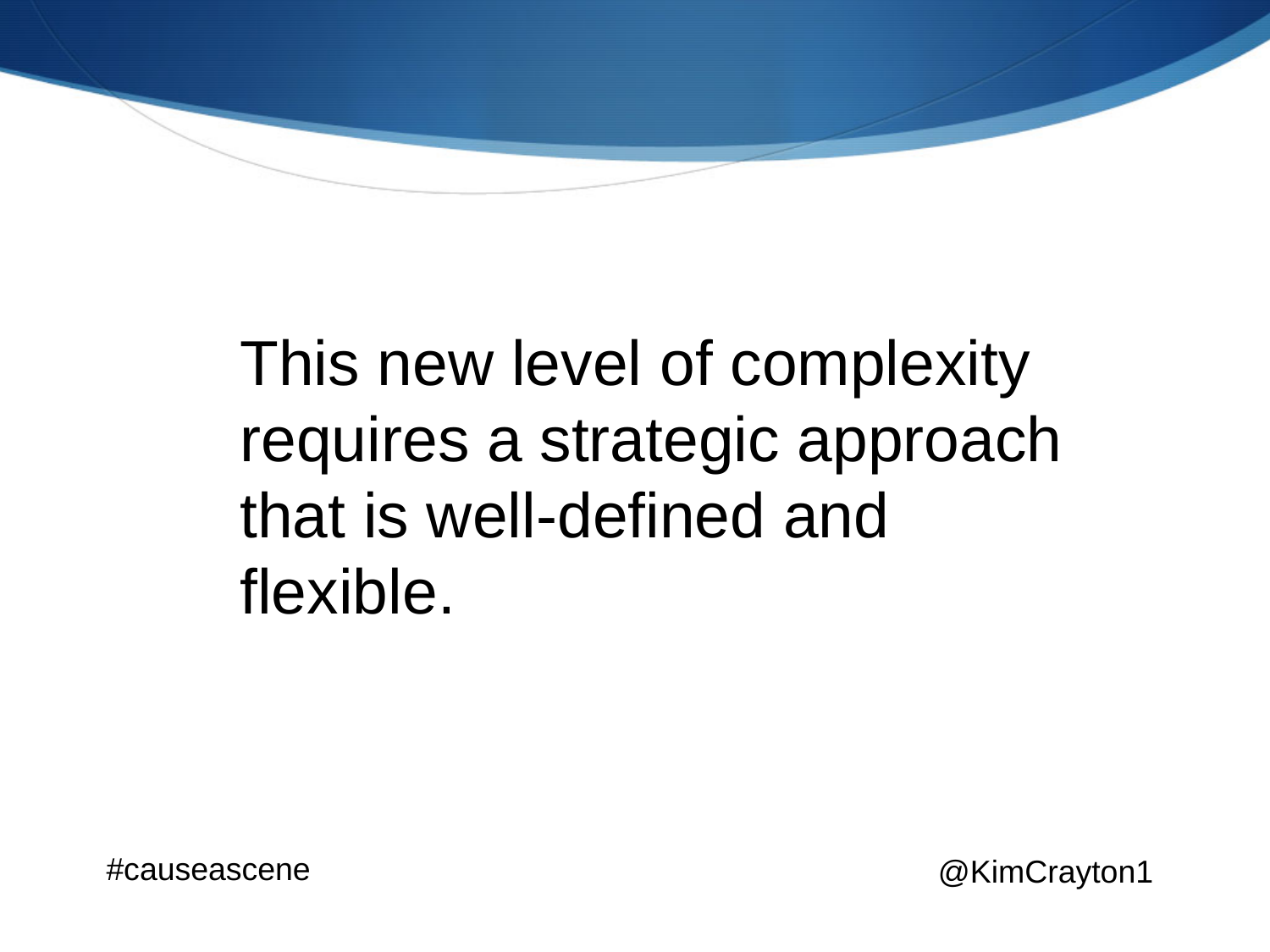

This new level of complexity requires a strategic approach that is well-defined and flexible.
#causeascene
@KimCrayton1